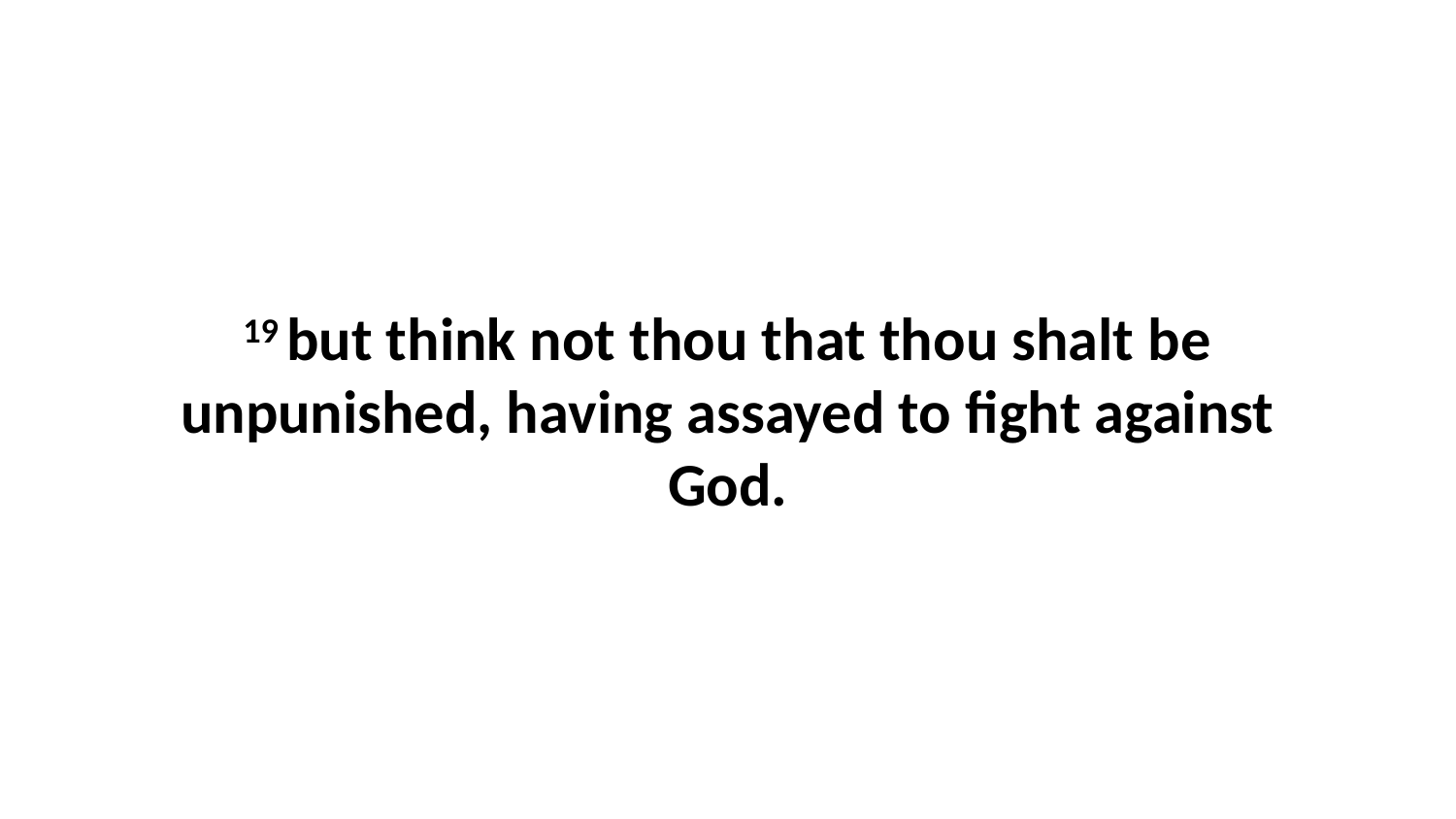

19 but think not thou that thou shalt be unpunished, having assayed to fight against God.